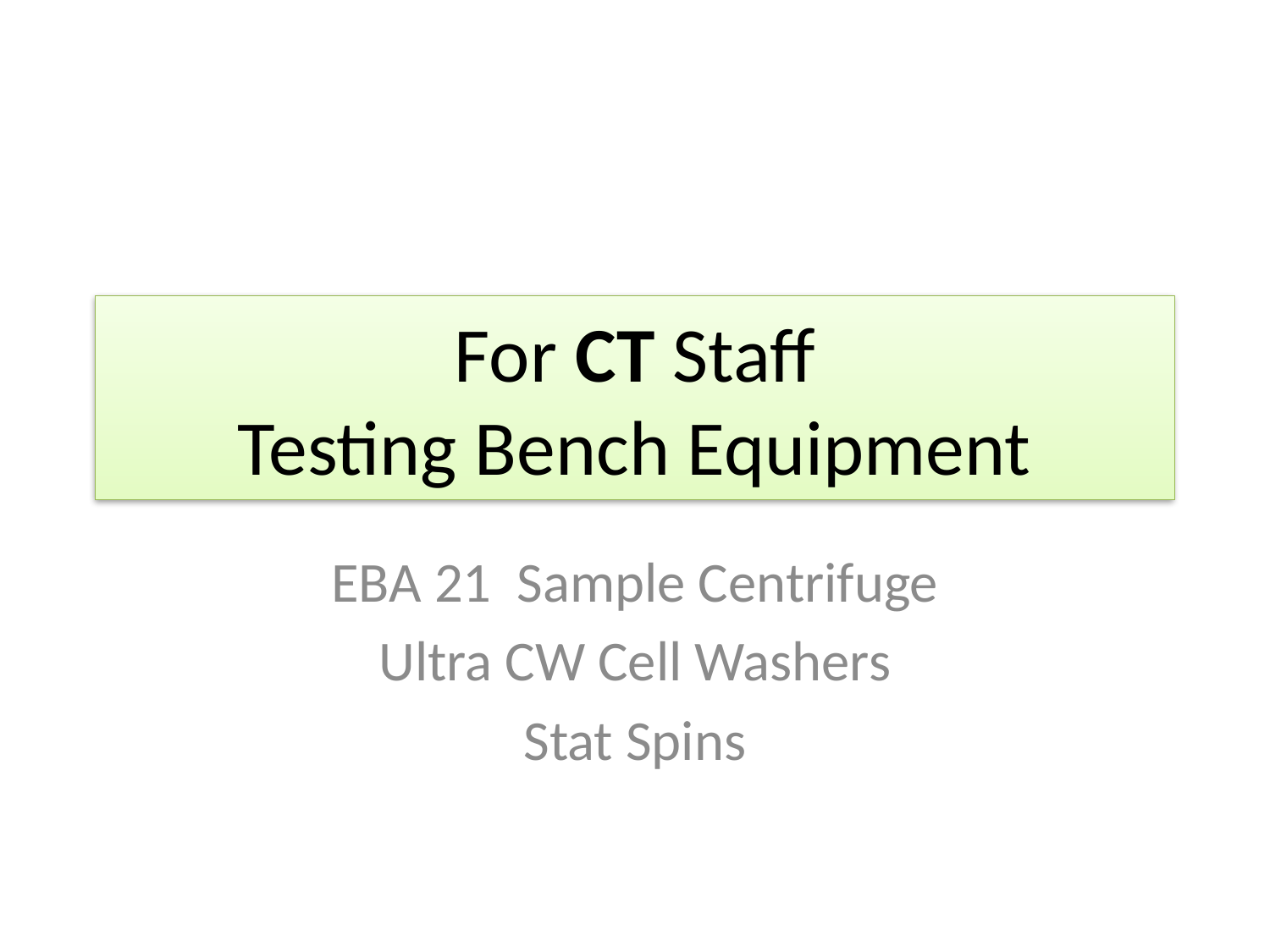

# For CT Staff Testing Bench Equipment
EBA 21  Sample Centrifuge
Ultra CW Cell Washers
Stat Spins